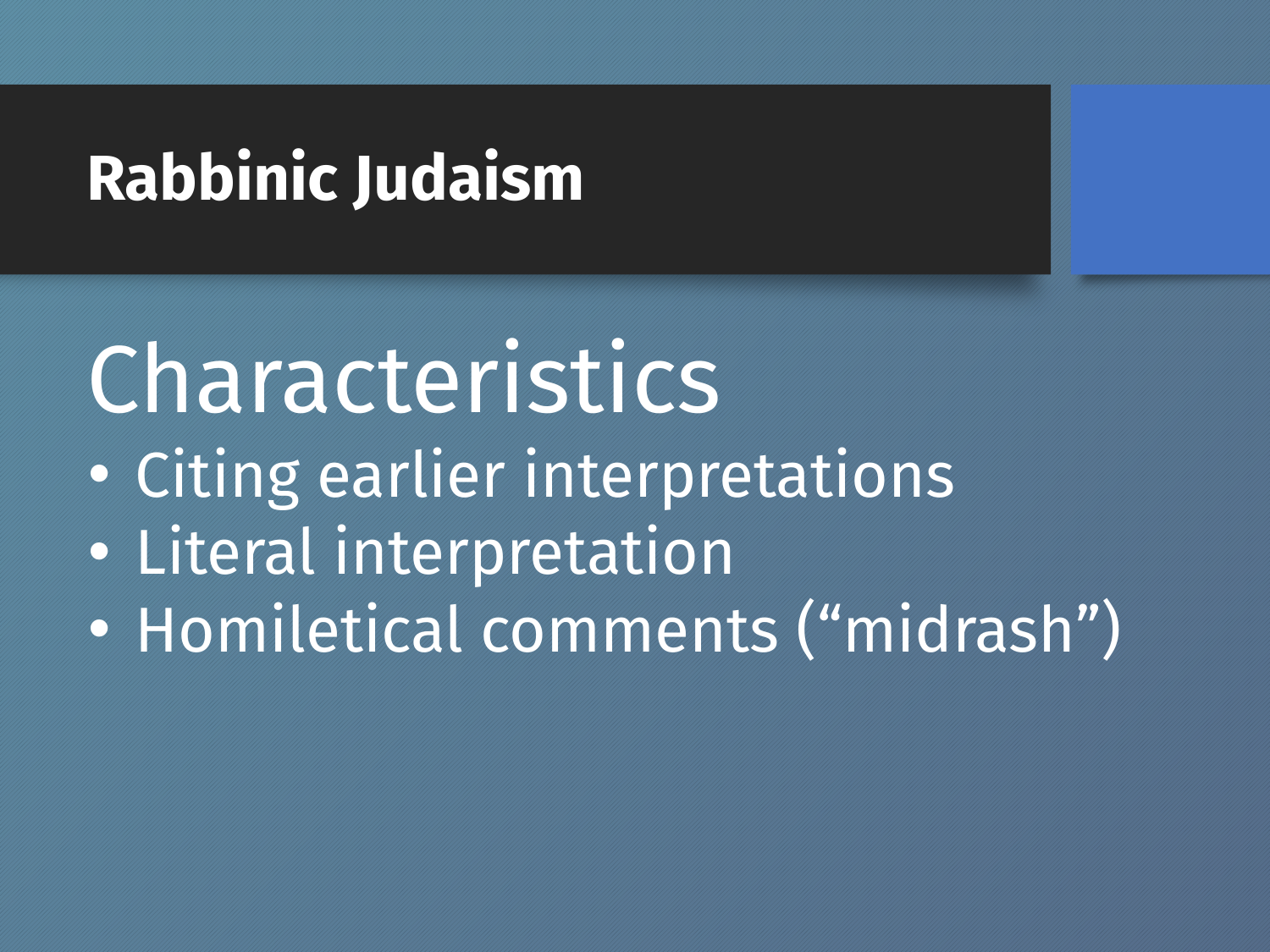

# Rabbinic Judaism
Characteristics
Citing earlier interpretations
Literal interpretation
Homiletical comments (“midrash”)